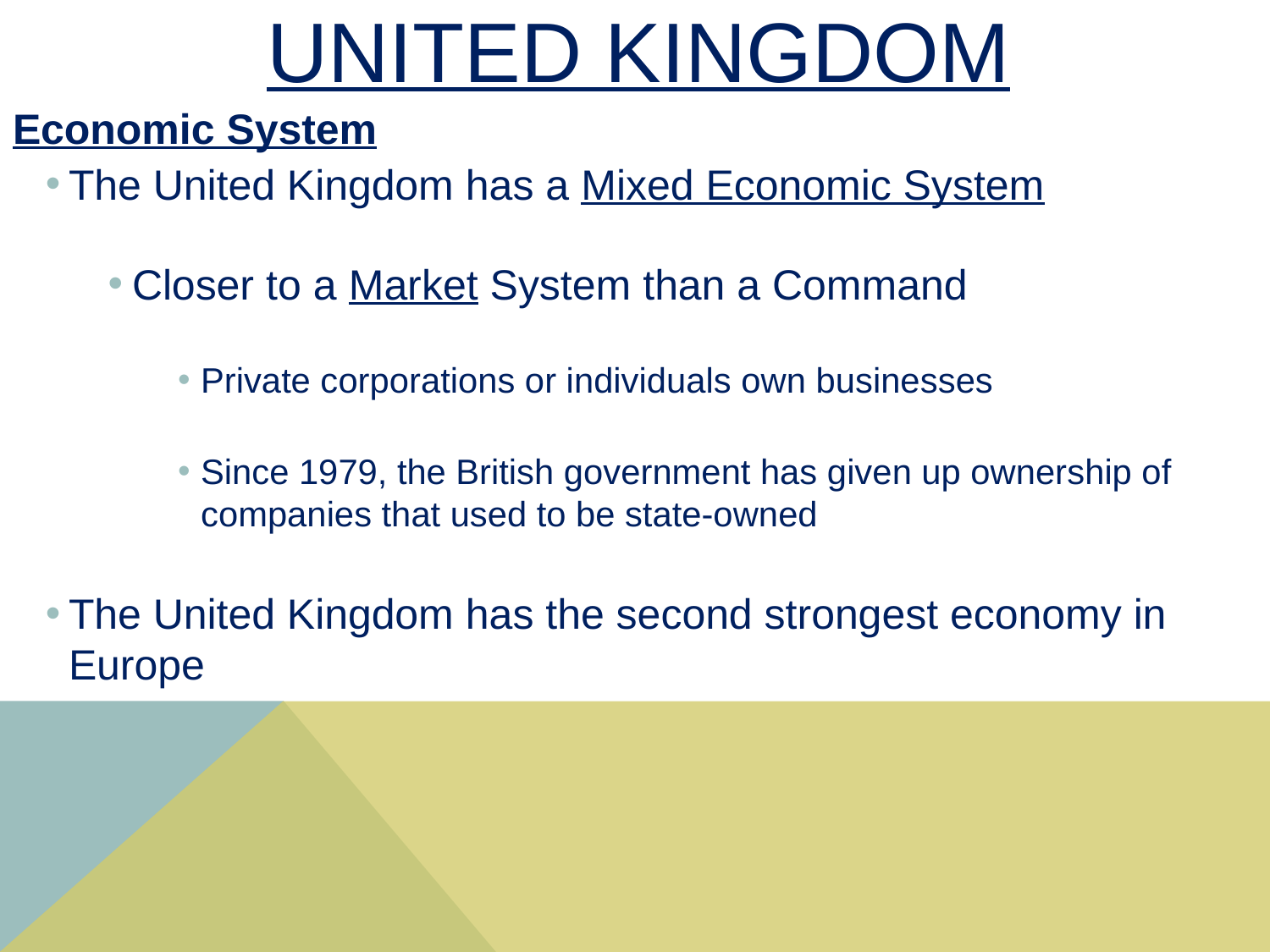

# United Kingdom
Economic System
The United Kingdom has a Mixed Economic System

Closer to a Market System than a Command

Private corporations or individuals own businesses

Since 1979, the British government has given up ownership of companies that used to be state-owned

The United Kingdom has the second strongest economy in Europe